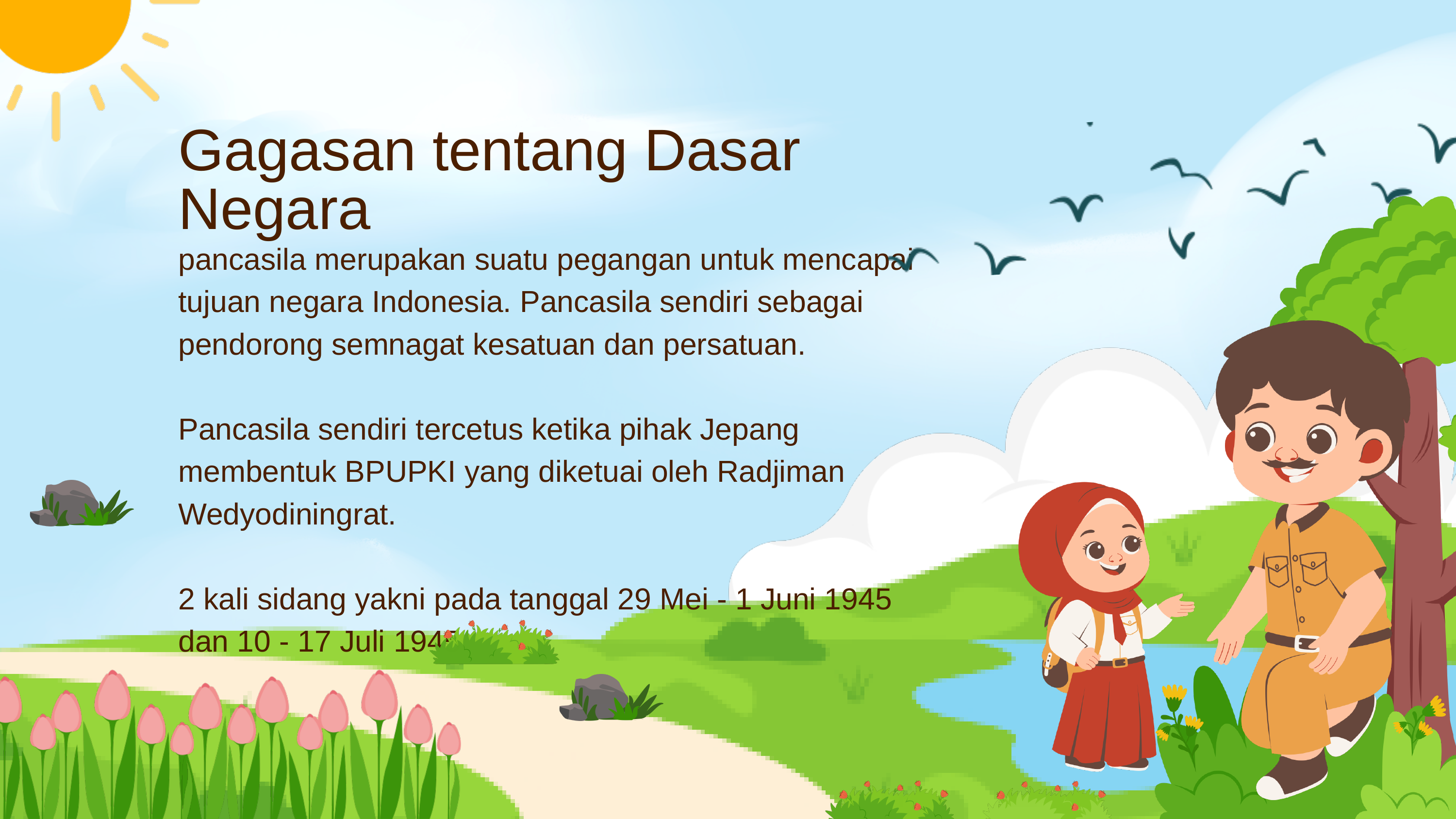

Gagasan tentang Dasar Negara

pancasila merupakan suatu pegangan untuk mencapai tujuan negara Indonesia. Pancasila sendiri sebagai pendorong semnagat kesatuan dan persatuan.

Pancasila sendiri tercetus ketika pihak Jepang membentuk BPUPKI yang diketuai oleh Radjiman Wedyodiningrat.

2 kali sidang yakni pada tanggal 29 Mei - 1 Juni 1945 dan 10 - 17 Juli 1945